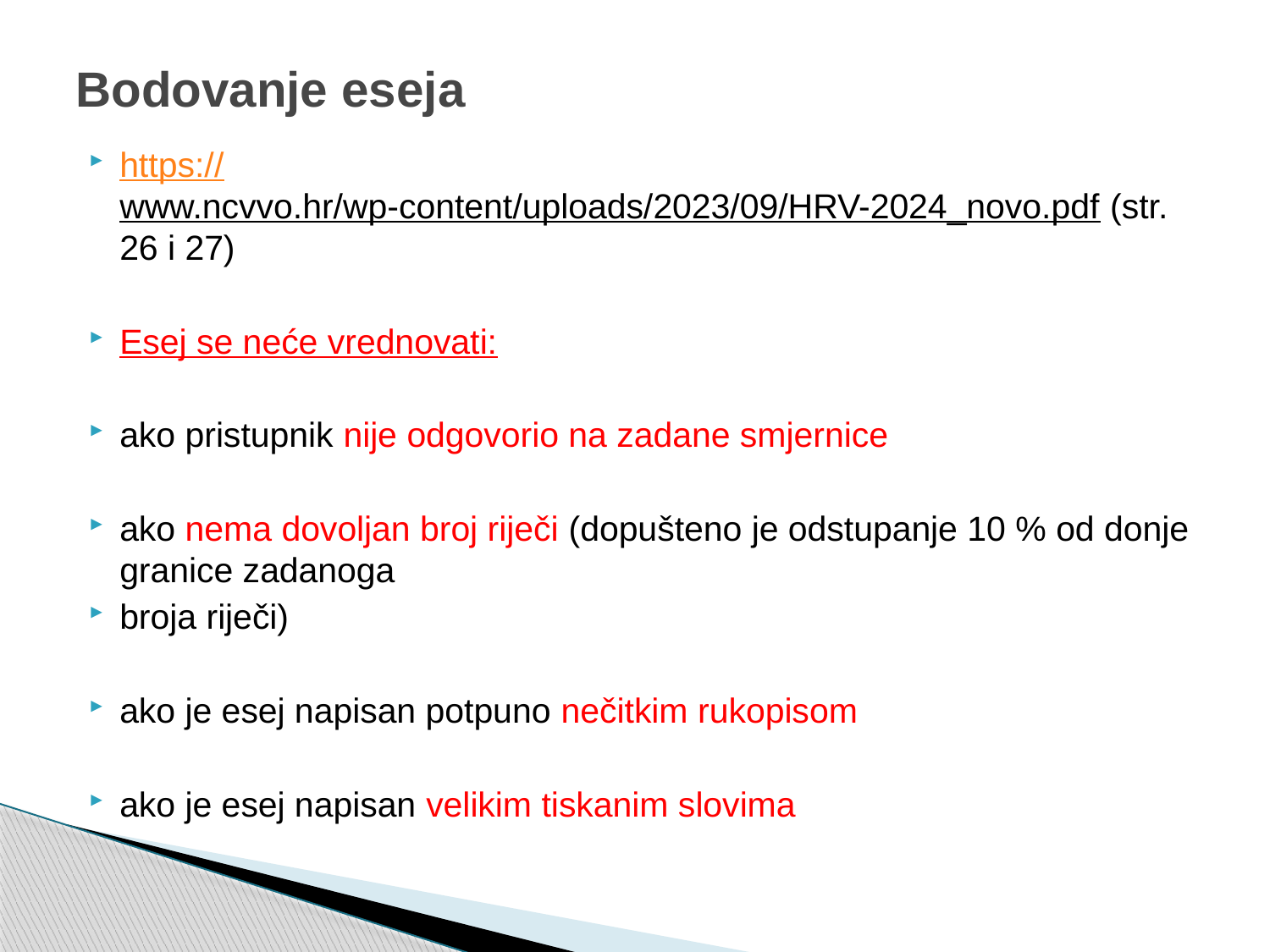

# Bodovanje eseja
https://www.ncvvo.hr/wp-content/uploads/2023/09/HRV-2024_novo.pdf (str. 26 i 27)

Esej se neće vrednovati:

ako pristupnik nije odgovorio na zadane smjernice

ako nema dovoljan broj riječi (dopušteno je odstupanje 10 % od donje granice zadanoga
broja riječi)

ako je esej napisan potpuno nečitkim rukopisom

ako je esej napisan velikim tiskanim slovima